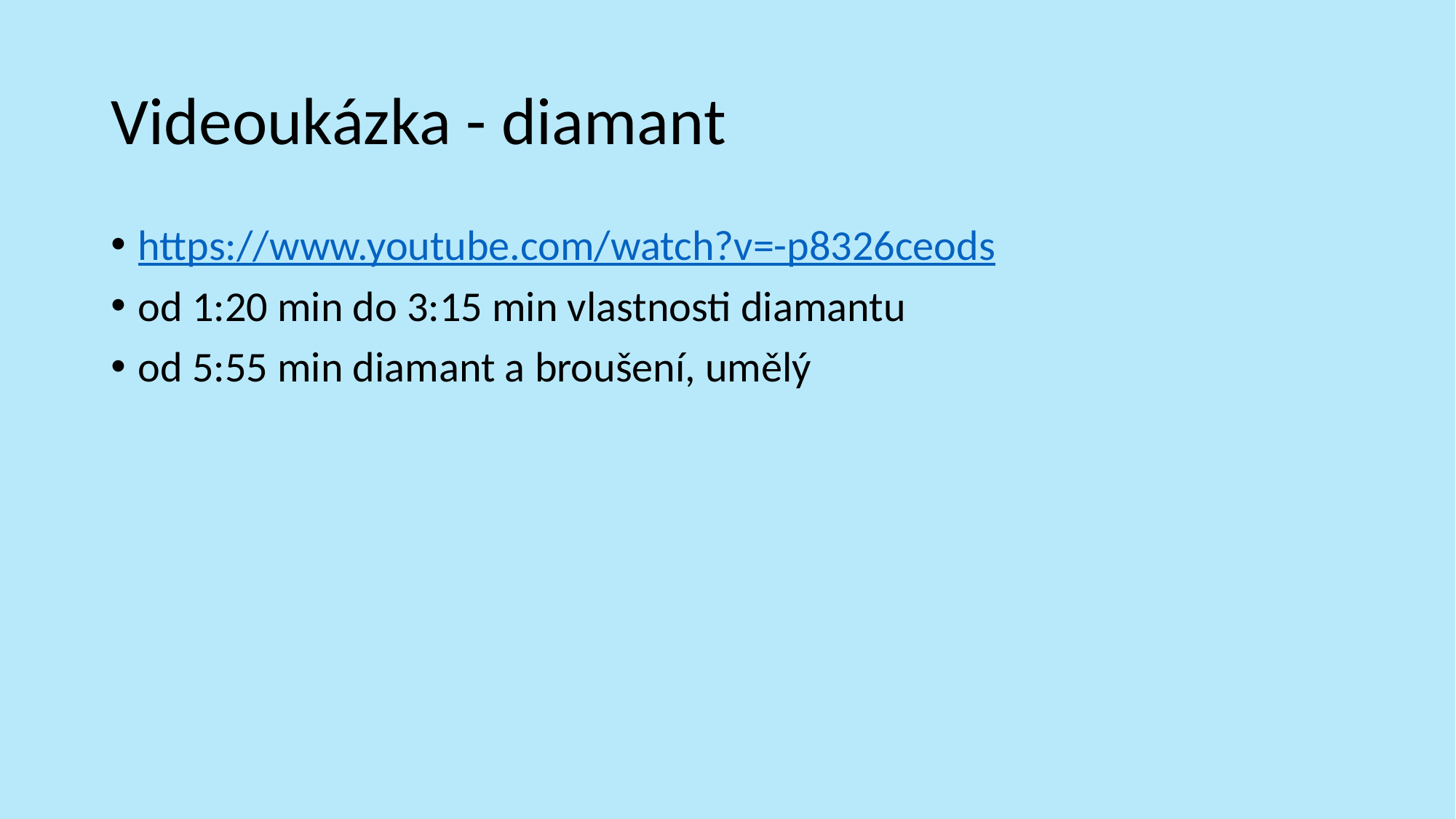

# Videoukázka - diamant
https://www.youtube.com/watch?v=-p8326ceods
od 1:20 min do 3:15 min vlastnosti diamantu
od 5:55 min diamant a broušení, umělý